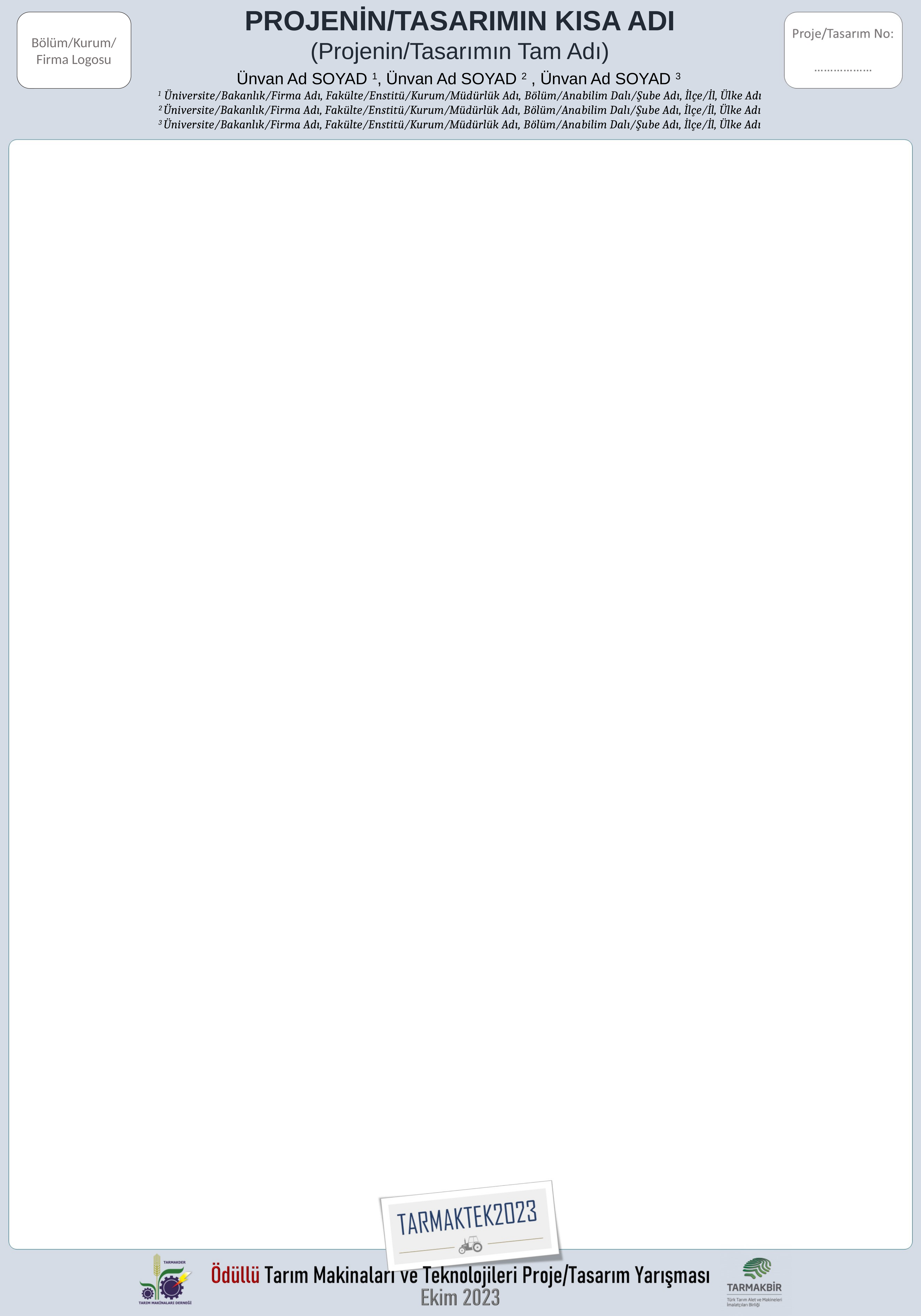

PROJENİN/TASARIMIN KISA ADI
(Projenin/Tasarımın Tam Adı)

Ünvan Ad SOYAD 1, Ünvan Ad SOYAD 2 , Ünvan Ad SOYAD 3
1  Üniversite/Bakanlık/Firma Adı, Fakülte/Enstitü/Kurum/Müdürlük Adı, Bölüm/Anabilim Dalı/Şube Adı, İlçe/İl, Ülke Adı
2 Üniversite/Bakanlık/Firma Adı, Fakülte/Enstitü/Kurum/Müdürlük Adı, Bölüm/Anabilim Dalı/Şube Adı, İlçe/İl, Ülke Adı
3 Üniversite/Bakanlık/Firma Adı, Fakülte/Enstitü/Kurum/Müdürlük Adı, Bölüm/Anabilim Dalı/Şube Adı, İlçe/İl, Ülke Adı
Bölüm/Kurum/
Firma Logosu